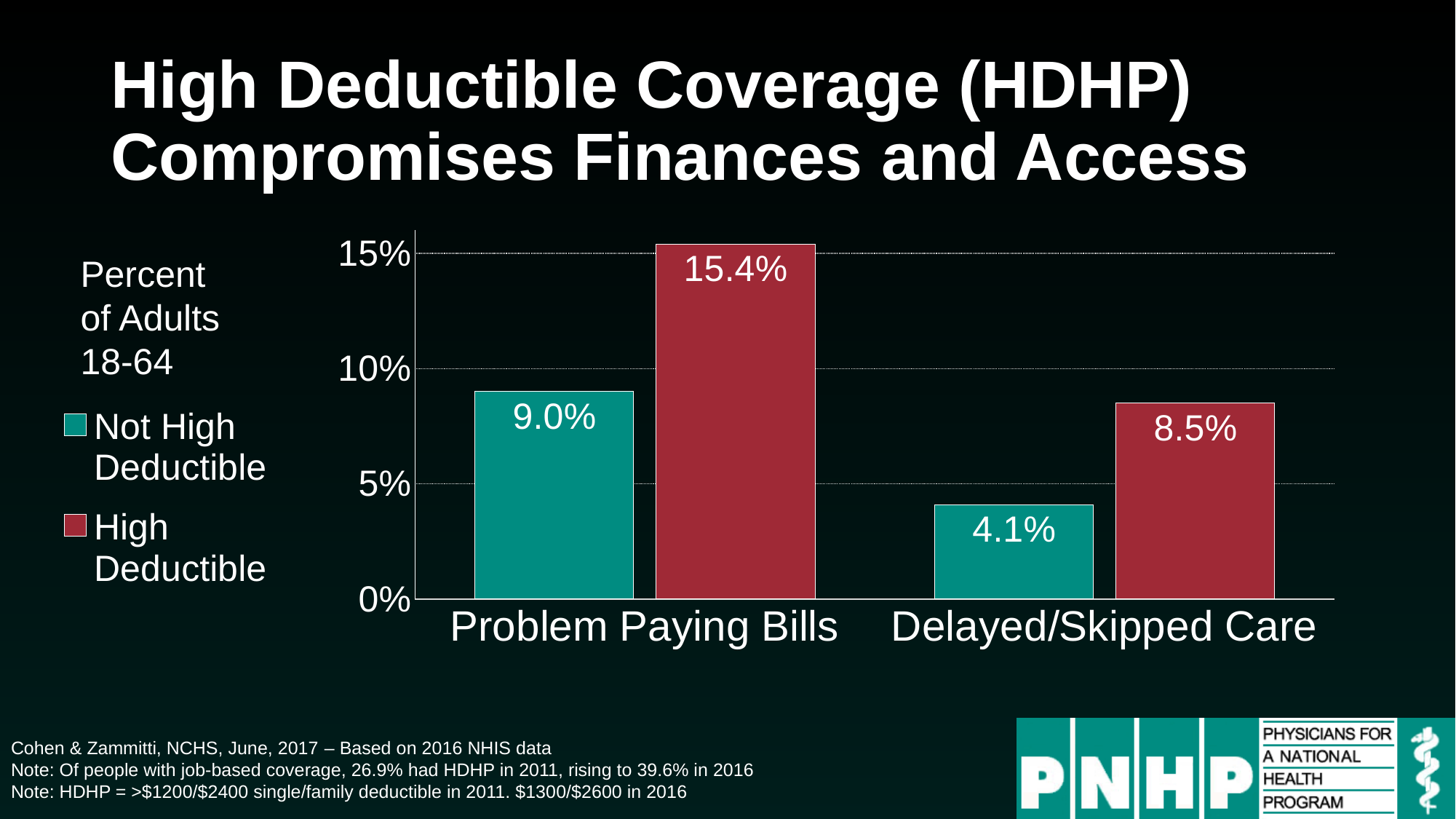

# High Deductible Coverage (HDHP) Compromises Finances and Access

### Chart

| Category | Not High Deductible | High Deductible |
|---|---|---|
| Problem Paying Bills | 0.09 | 0.154 |
| Delayed/Skipped Care | 0.041 | 0.085 |
Percent of Adults 18-64
Cohen & Zammitti, NCHS, June, 2017 – Based on 2016 NHIS data
Note: Of people with job-based coverage, 26.9% had HDHP in 2011, rising to 39.6% in 2016
Note: HDHP = >$1200/$2400 single/family deductible in 2011. $1300/$2600 in 2016